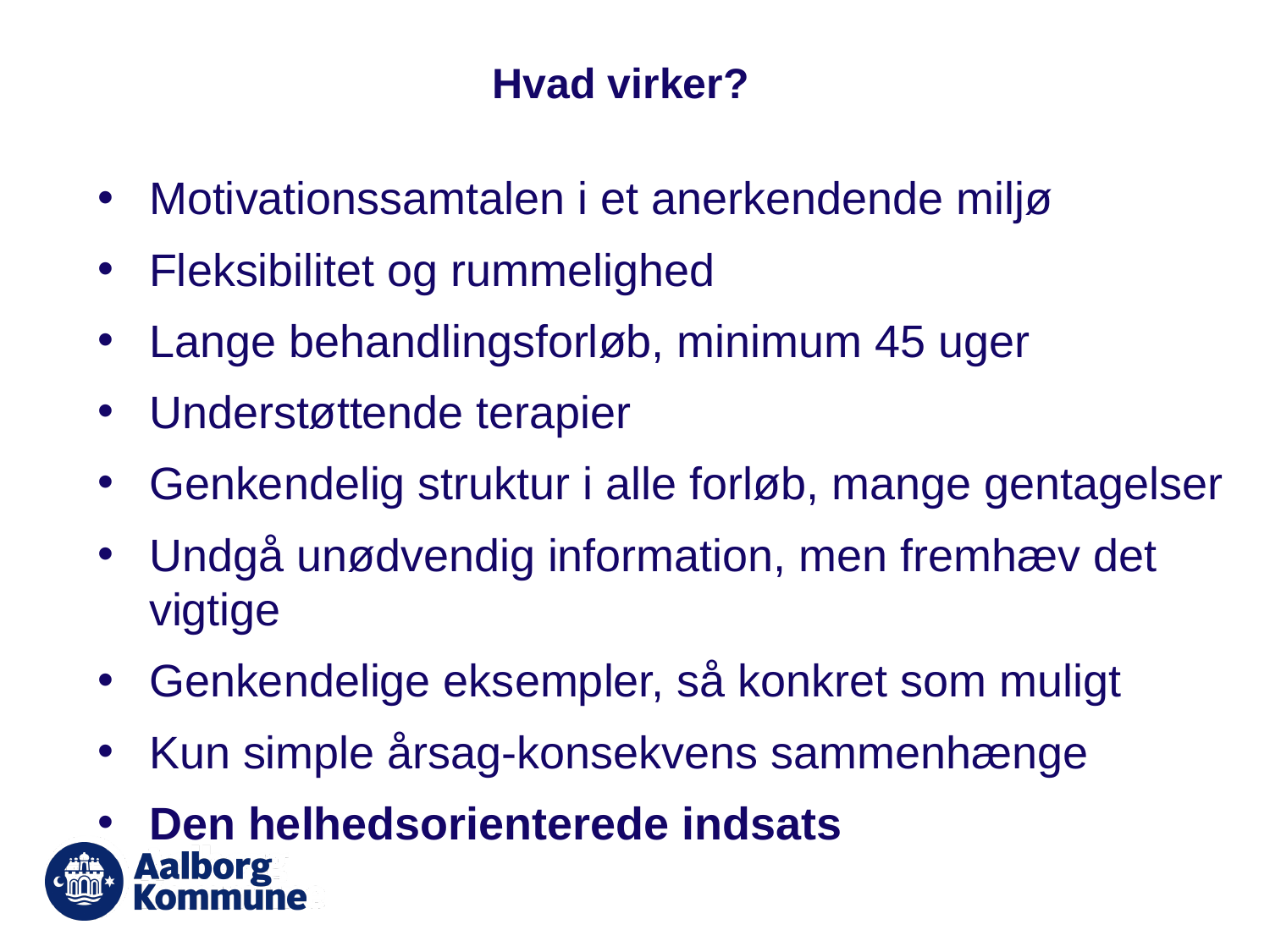

# Hvad virker?
Motivationssamtalen i et anerkendende miljø
Fleksibilitet og rummelighed
Lange behandlingsforløb, minimum 45 uger
Understøttende terapier
Genkendelig struktur i alle forløb, mange gentagelser
Undgå unødvendig information, men fremhæv det vigtige
Genkendelige eksempler, så konkret som muligt
Kun simple årsag-konsekvens sammenhænge
Den helhedsorienterede indsats